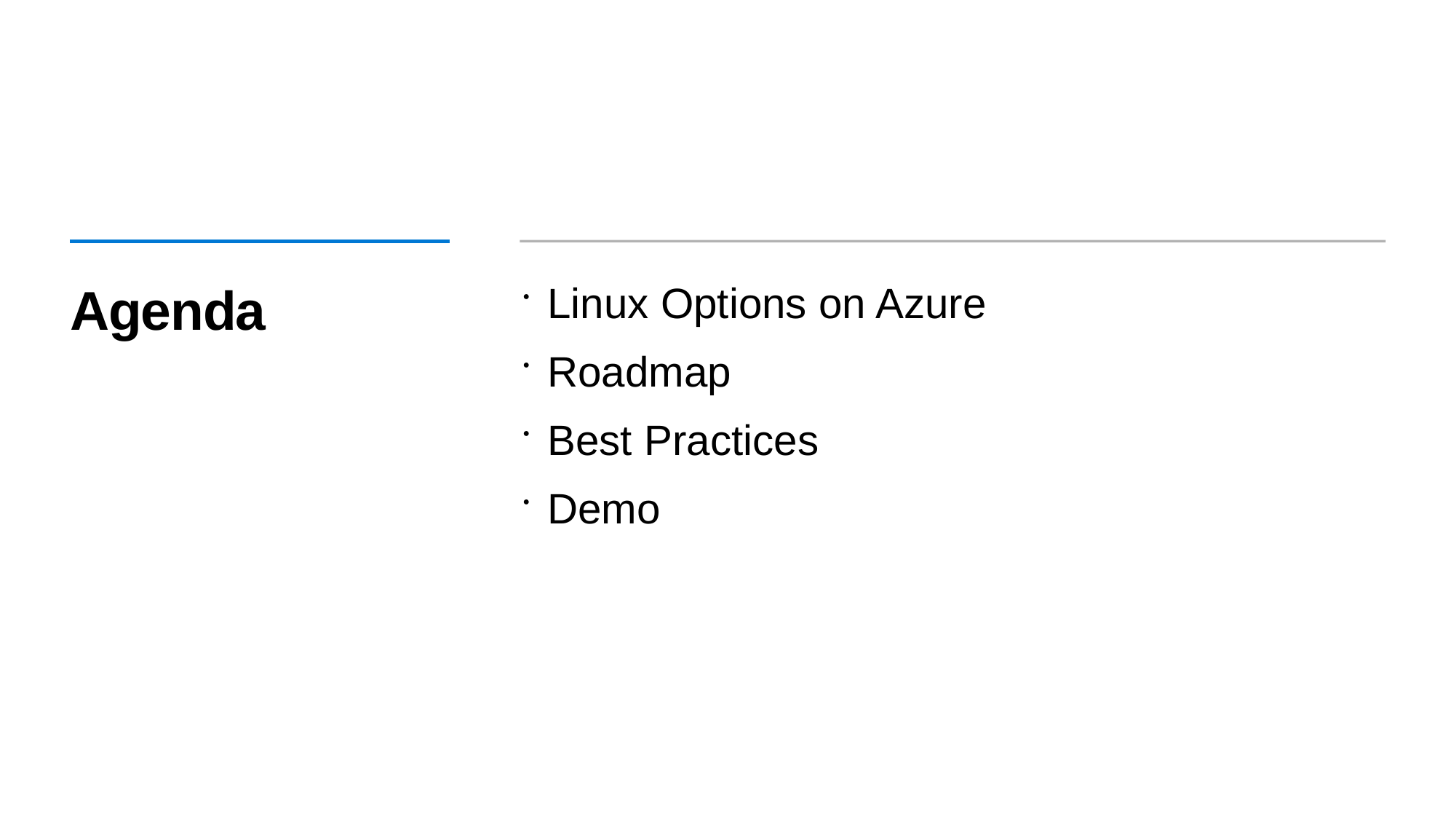

# Agenda
Linux Options on Azure
Roadmap
Best Practices
Demo